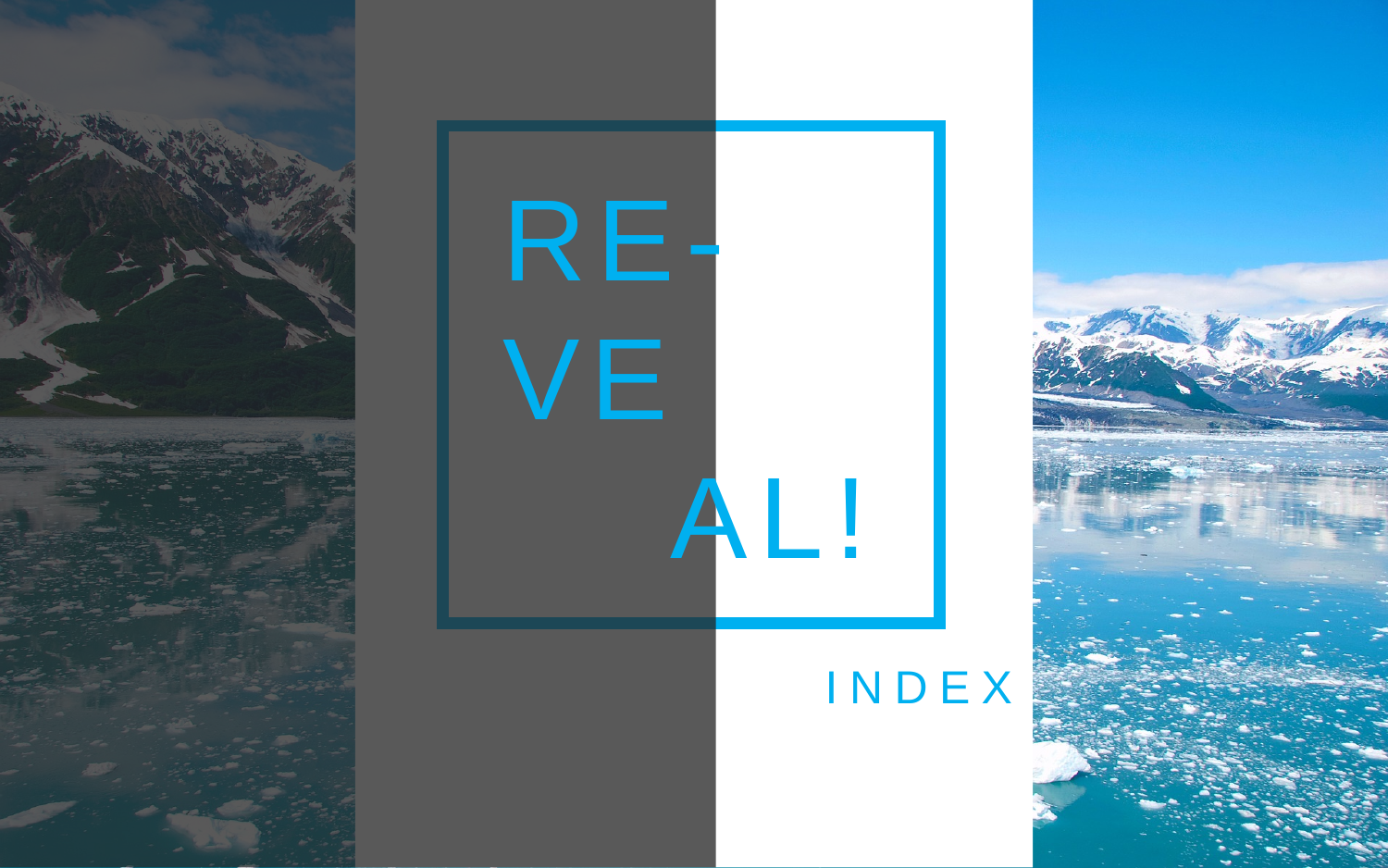

# RE- VE AL!
SIMPLE COLOR
LAYOUT
DESIGN
SOLID
INDEX